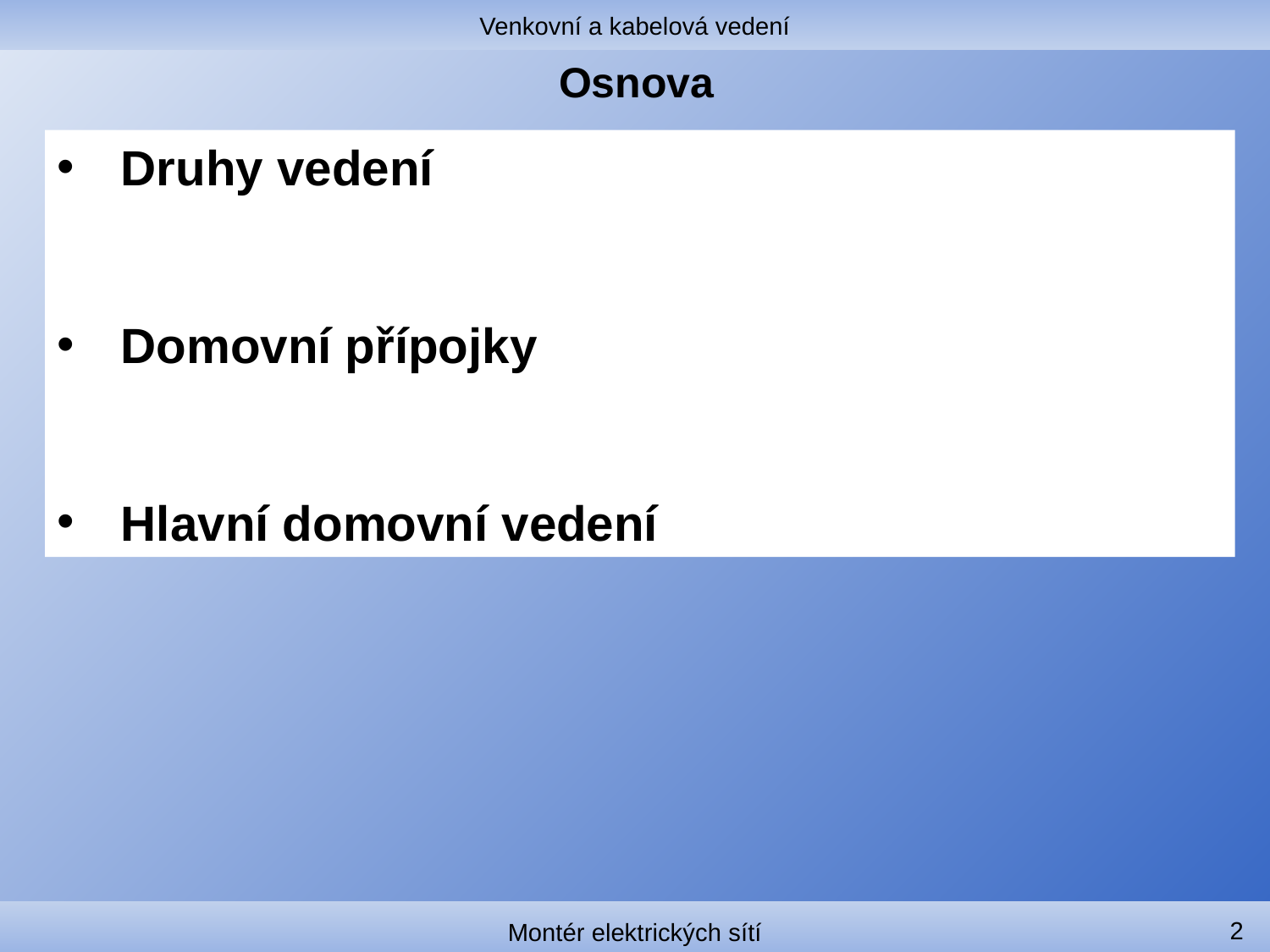

Venkovní a kabelová vedení
# Osnova
Druhy vedení
Spojování vedení
Zakončování vedení
Domovní přípojky

Omezovače přepětí
Hlavní domovní vedení
2
Montér elektrických sítí